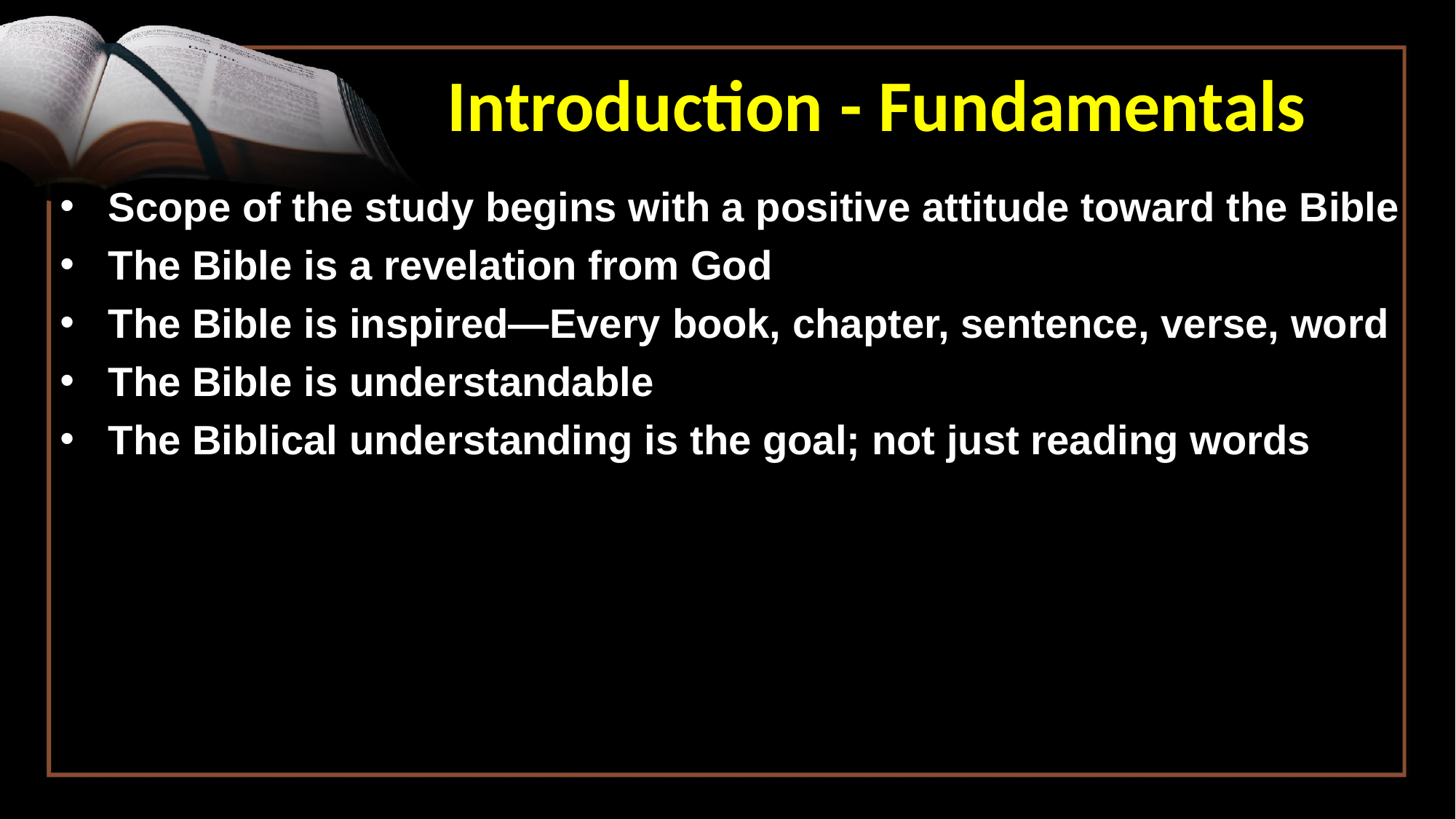

Introduction - Fundamentals
Scope of the study begins with a positive attitude toward the Bible
The Bible is a revelation from God
The Bible is inspired—Every book, chapter, sentence, verse, word
The Bible is understandable
The Biblical understanding is the goal; not just reading words